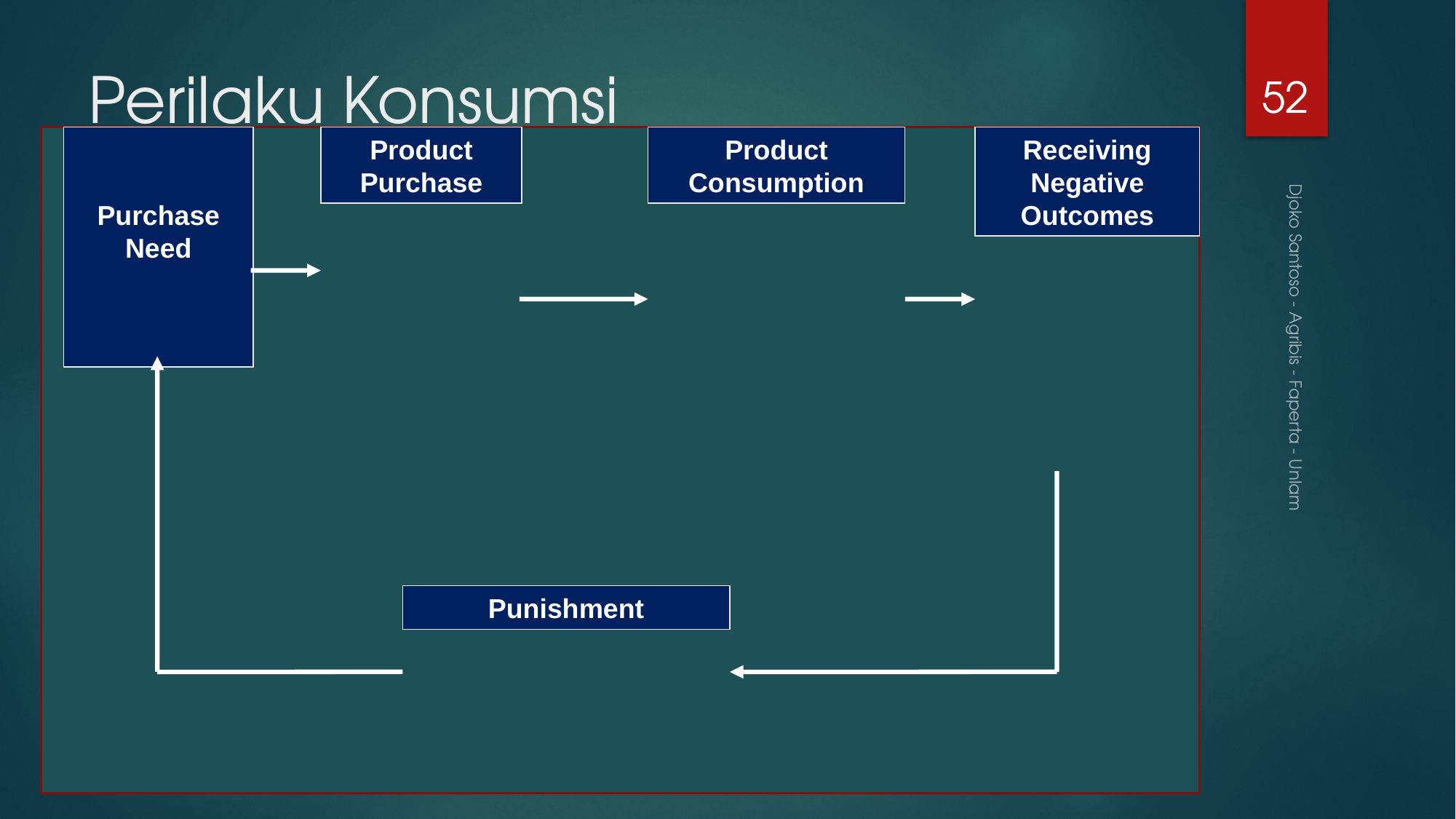

52
# Perilaku Konsumsi

Purchase Need

Product Purchase
Product Consumption
Receiving Negative Outcomes

Punishment

Purchase Need
Product Purchase
Product Consumption
Receiving Positive Outcomes

Positive Reinforcement

Pengalaman mengonsumsi
Bagaimana rasanya ?
Hal-hal yang positif atau negatif yang dirasakan ketika menggunakan produk
Perusahaan dapat memposisikan produk berdasarkan :
Perasaan positif yang dihasilkan dari konsumsi;
Penghapusan perasaan negatif yang dihasilkan dari konsumsi
Apakah pengalaman konsumsi memberi manfaat atau malah menyakitkan?
Positive Reinforcement : ketika konsumen menerima hasil positif dari penggunaan produk
Negative Reinforcement : Ketika konsumsi membantu orang menghindari hasil negative
Punishment : Bila konsumsi mengarah ke hasil negatif
Djoko Santoso - Agribis - Faperta - Unlam
Product Purchase
Product Consumption
Avoiding Negative Outcomes
Purchase Need

Negative Reinforcement